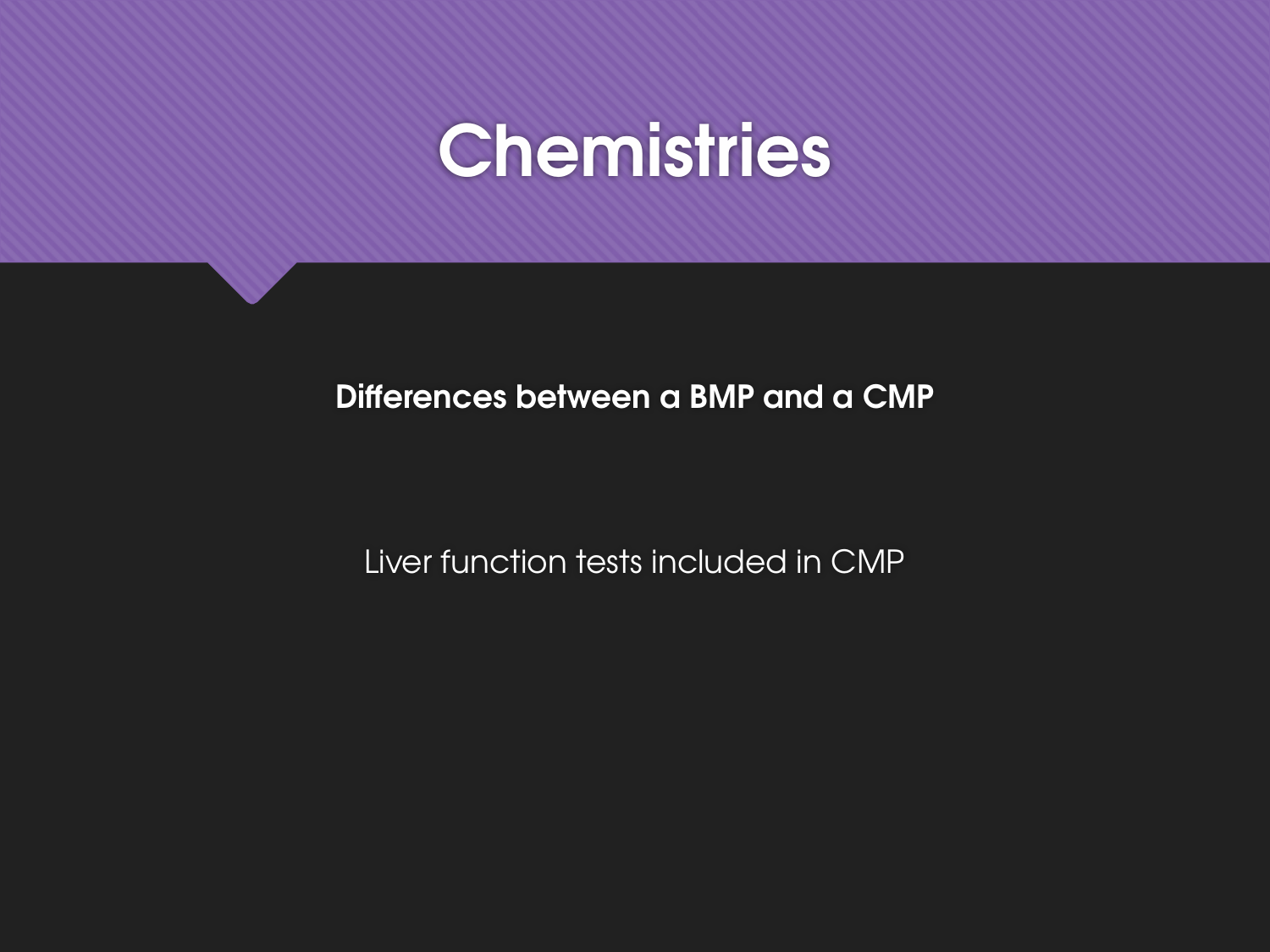

# Chemistries
Differences between a BMP and a CMP

Liver function tests included in CMP